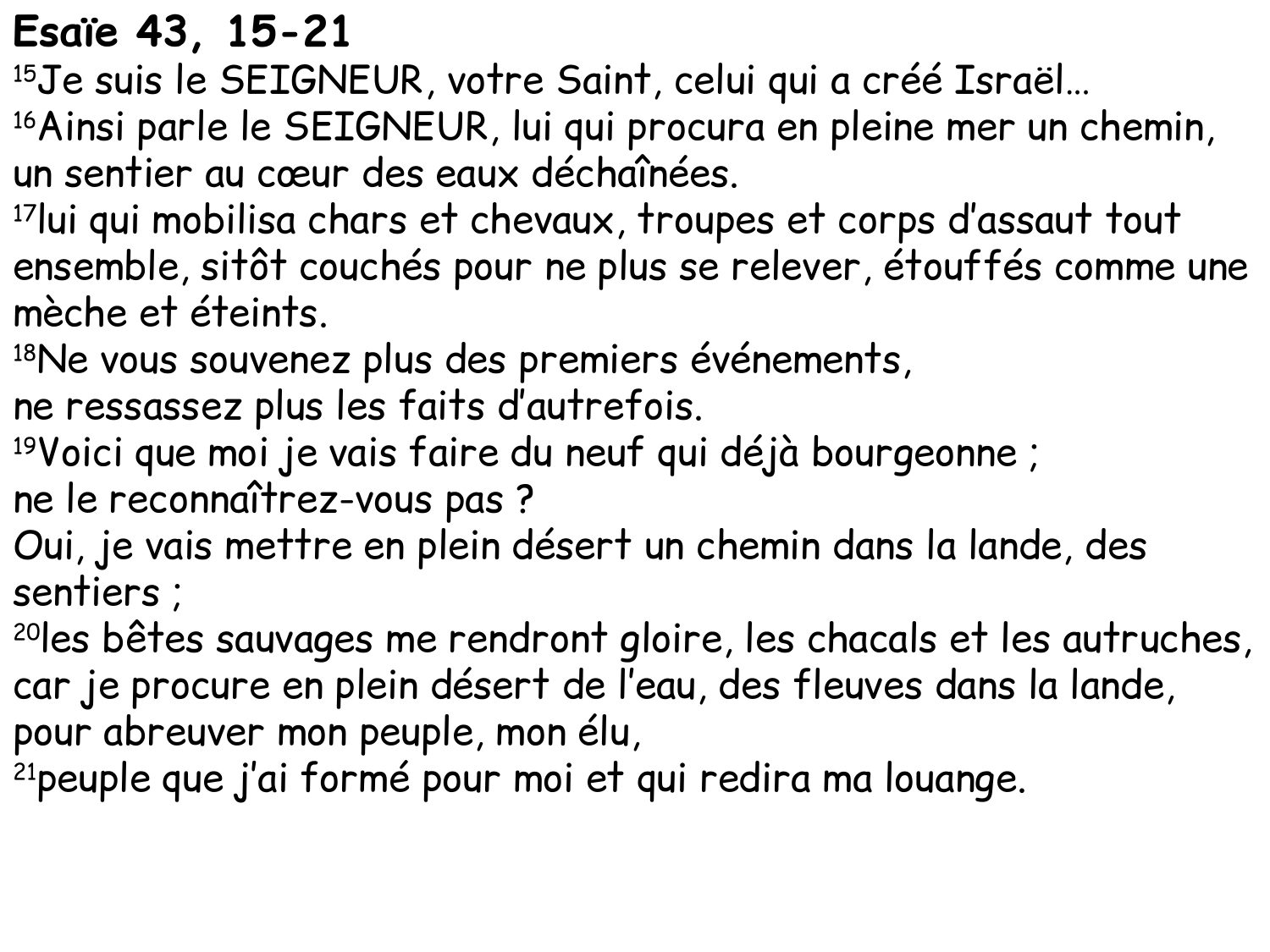

Esaïe 43, 15-21
15Je suis le SEIGNEUR, votre Saint, celui qui a créé Israël…
16Ainsi parle le SEIGNEUR, lui qui procura en pleine mer un chemin, un sentier au cœur des eaux déchaînées.
17lui qui mobilisa chars et chevaux, troupes et corps d’assaut tout ensemble, sitôt couchés pour ne plus se relever, étouffés comme une mèche et éteints.
18Ne vous souvenez plus des premiers événements,
ne ressassez plus les faits d’autrefois.
19Voici que moi je vais faire du neuf qui déjà bourgeonne ;
ne le reconnaîtrez-vous pas ?
Oui, je vais mettre en plein désert un chemin dans la lande, des sentiers ;
20les bêtes sauvages me rendront gloire, les chacals et les autruches, car je procure en plein désert de l’eau, des fleuves dans la lande, pour abreuver mon peuple, mon élu,
21peuple que j’ai formé pour moi et qui redira ma louange.